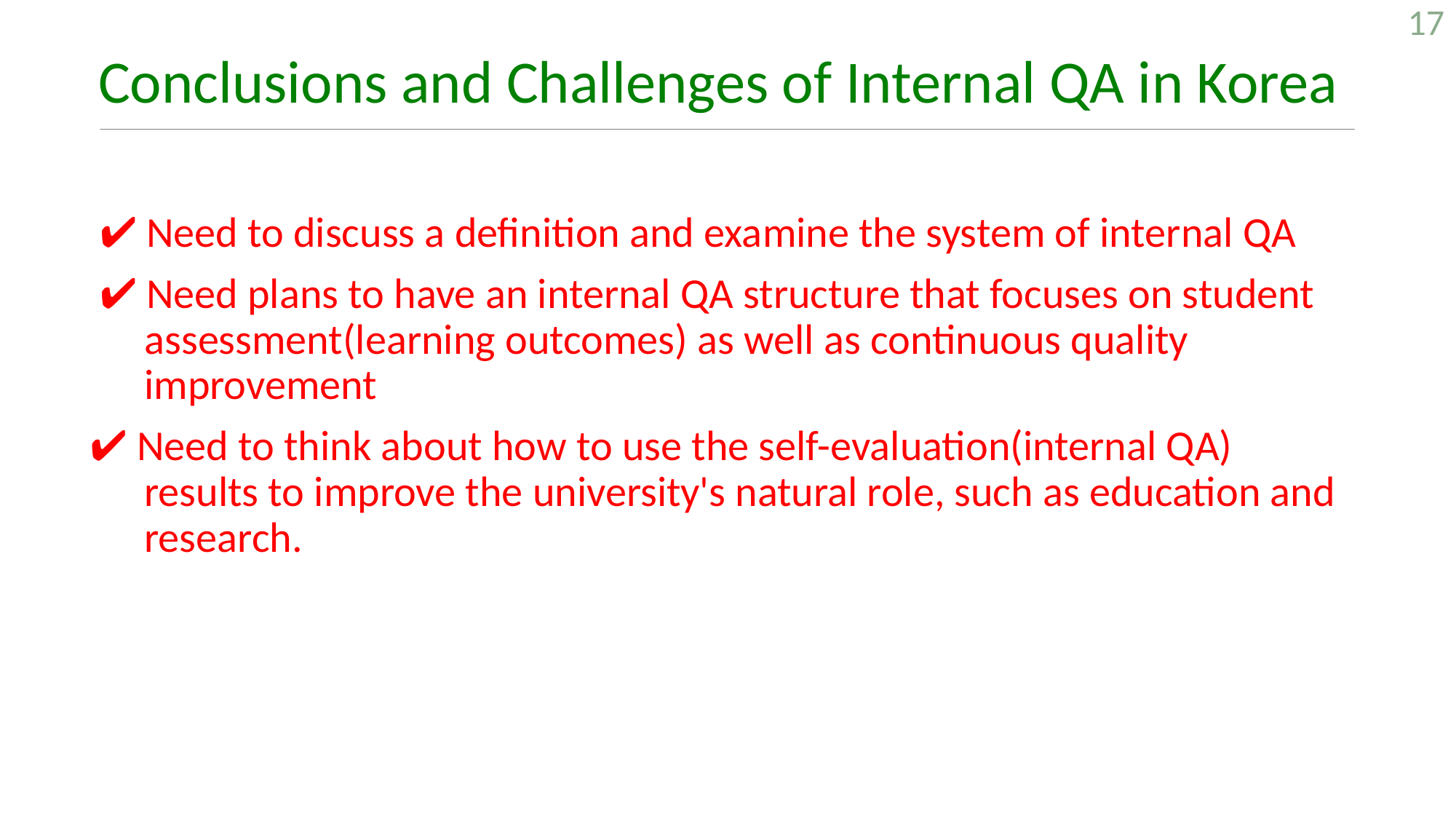

17
# Conclusions and Challenges of Internal QA in Korea
  ✔ Need to discuss a definition and examine the system of internal QA
  ✔ Need plans to have an internal QA structure that focuses on student assessment(learning outcomes) as well as continuous quality improvement
 ✔ Need to think about how to use the self-evaluation(internal QA) results to improve the university's natural role, such as education and research.